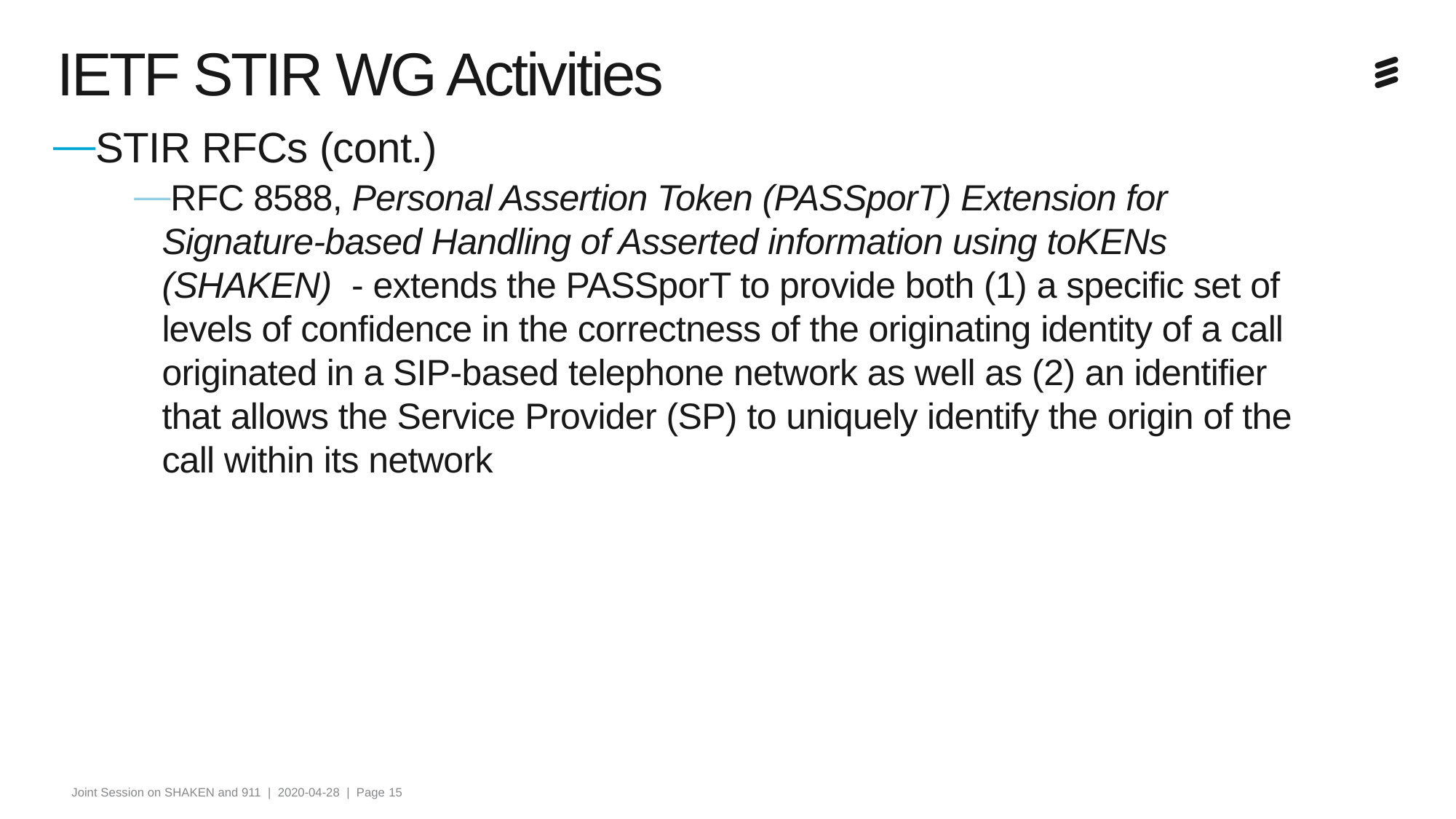

# IETF STIR WG Activities
STIR RFCs (cont.)
RFC 8588, Personal Assertion Token (PASSporT) Extension for Signature-based Handling of Asserted information using toKENs (SHAKEN)  - extends the PASSporT to provide both (1) a specific set of levels of confidence in the correctness of the originating identity of a call originated in a SIP-based telephone network as well as (2) an identifier that allows the Service Provider (SP) to uniquely identify the origin of the call within its network